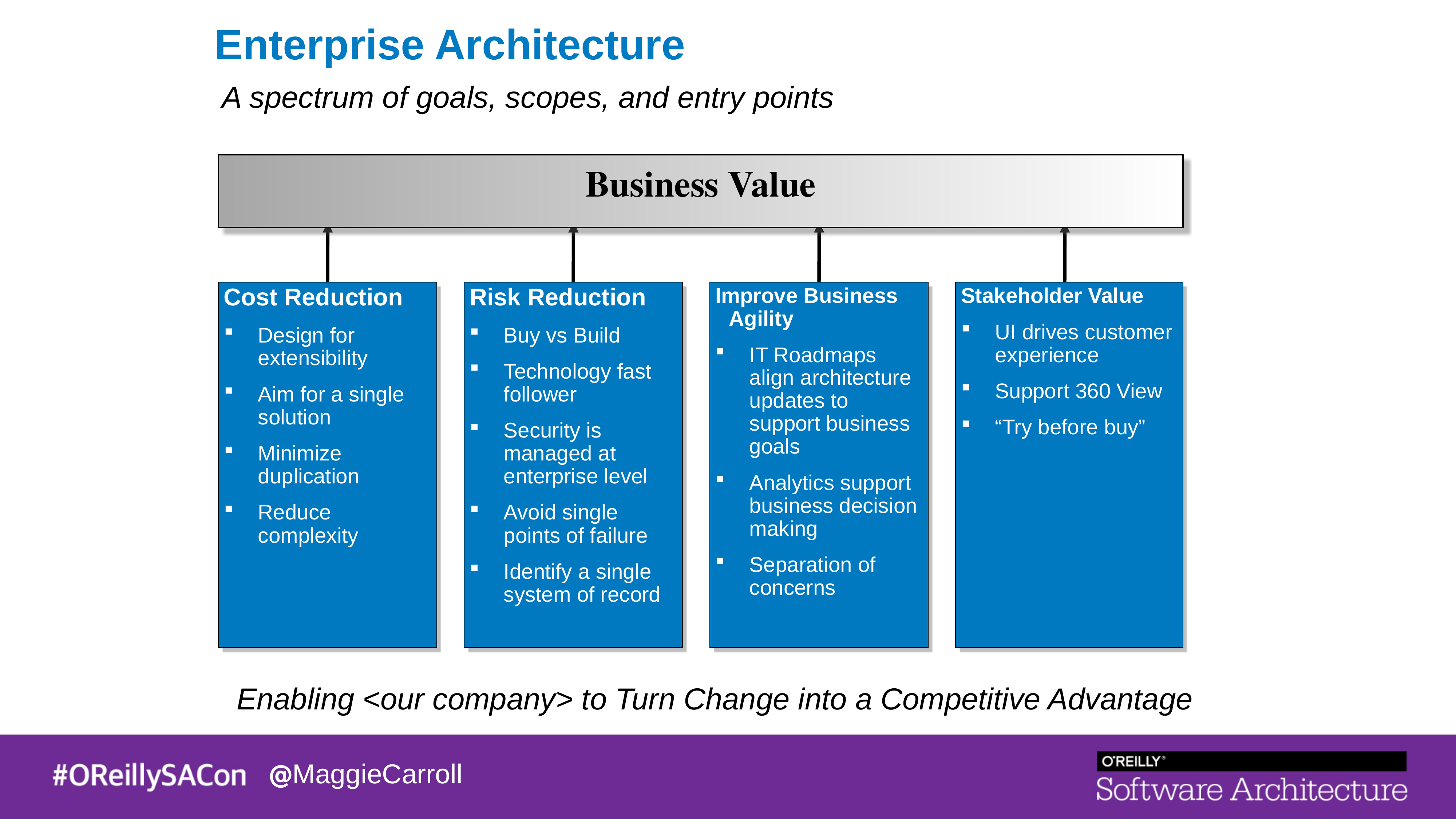

Enterprise Architecture
 A spectrum of goals, scopes, and entry points
Business Value

Cost Reduction
Design for extensibility
Aim for a single solution
Minimize duplication
Reduce complexity

Risk Reduction
Buy vs Build
Technology fast follower
Security is managed at enterprise level
Avoid single points of failure
Identify a single system of record

Improve Business Agility
IT Roadmaps align architecture updates to support business goals
Analytics support business decision making
Separation of concerns

Stakeholder Value
UI drives customer experience
Support 360 View
“Try before buy”

Enabling <our company> to Turn Change into a Competitive Advantage
@MaggieCarroll